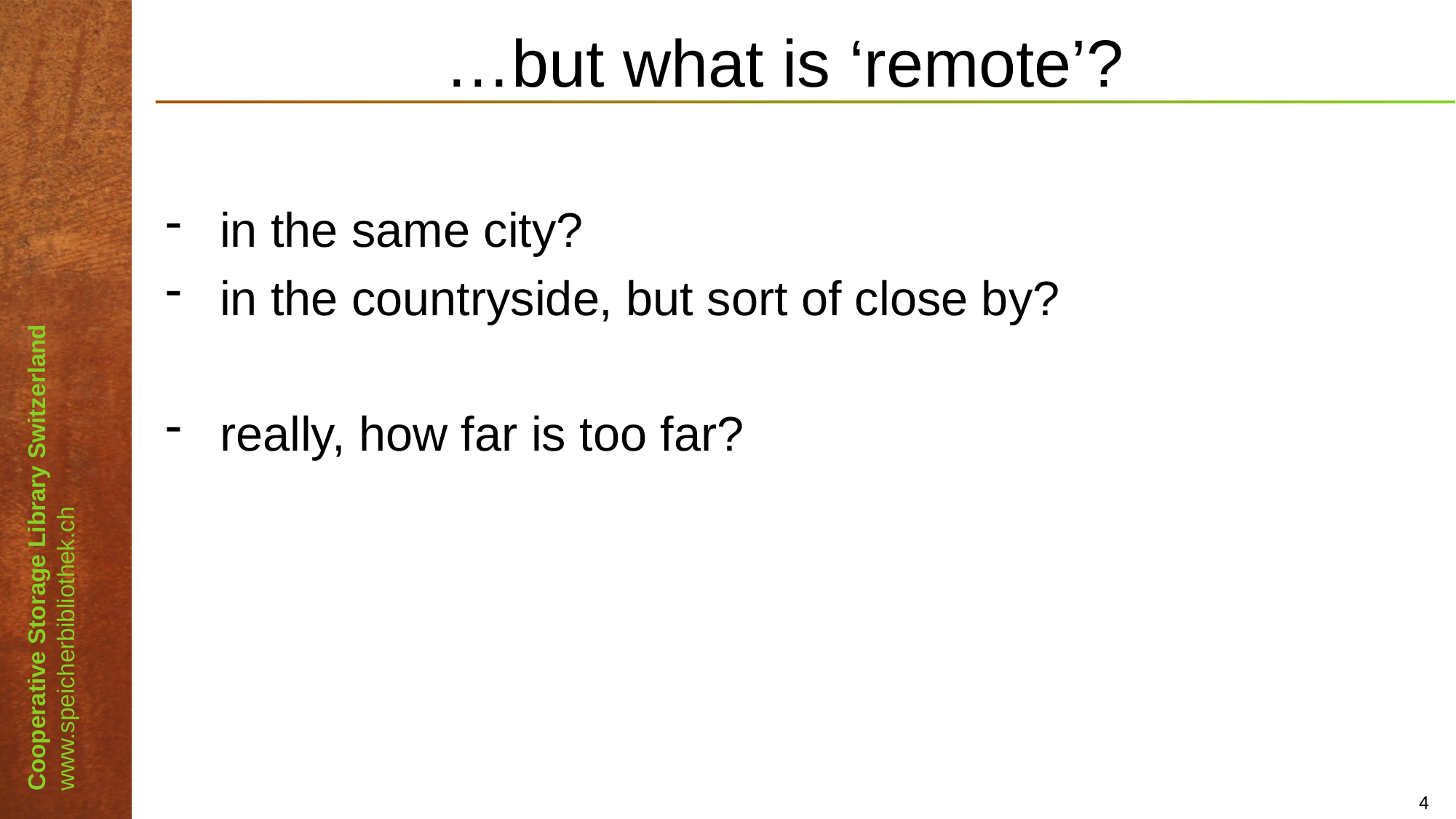

# …but what is ‘remote’?
 in the same city?
 in the countryside, but sort of close by?

 really, how far is too far?
4